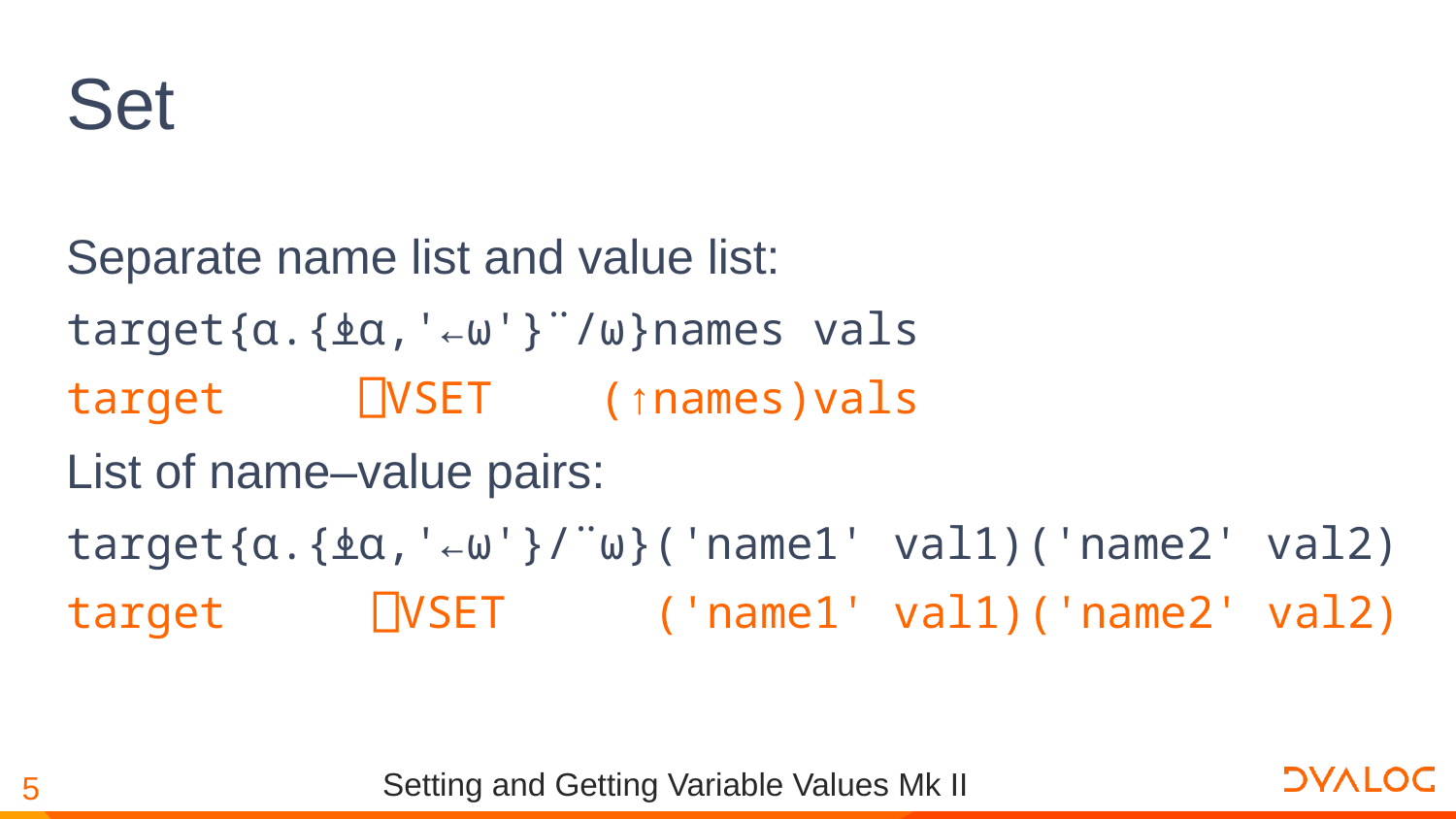

# Set
Separate name list and value list:
target{⍺.{⍎⍺,'←⍵'}¨/⍵}names vals
target     ⎕VSET    (↑names)vals
List of name–value pairs:
target{⍺.{⍎⍺,'←⍵'}/¨⍵}('name1' val1)('name2' val2)
target      ⎕VSET      ('name1' val1)('name2' val2)